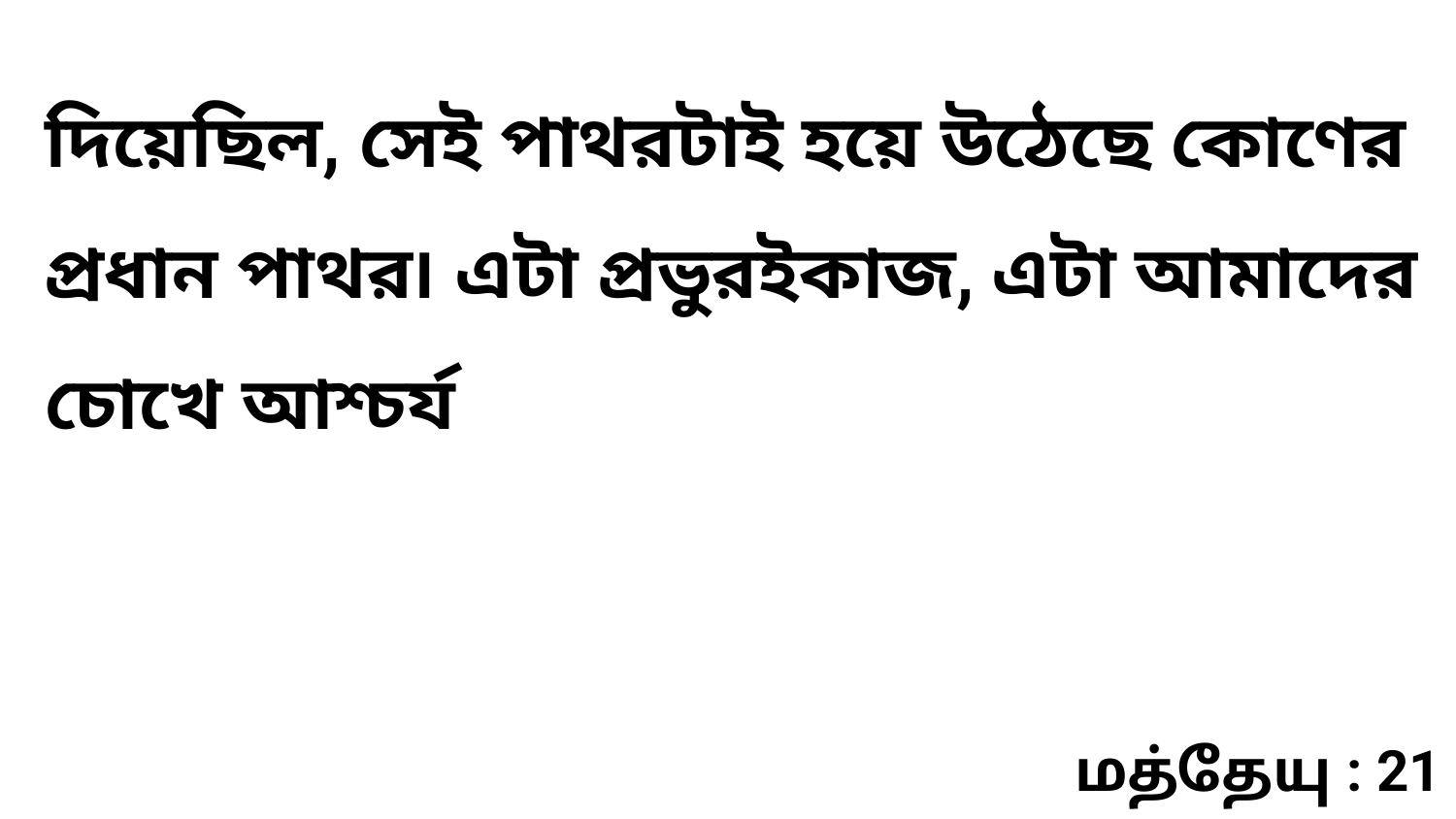

দিয়েছিল, সেই পাথরটাই হয়ে উঠেছে কোণের প্রধান পাথর৷ এটা প্রভুরইকাজ, এটা আমাদের চোখে আশ্চর্য
மத்தேயு : 21